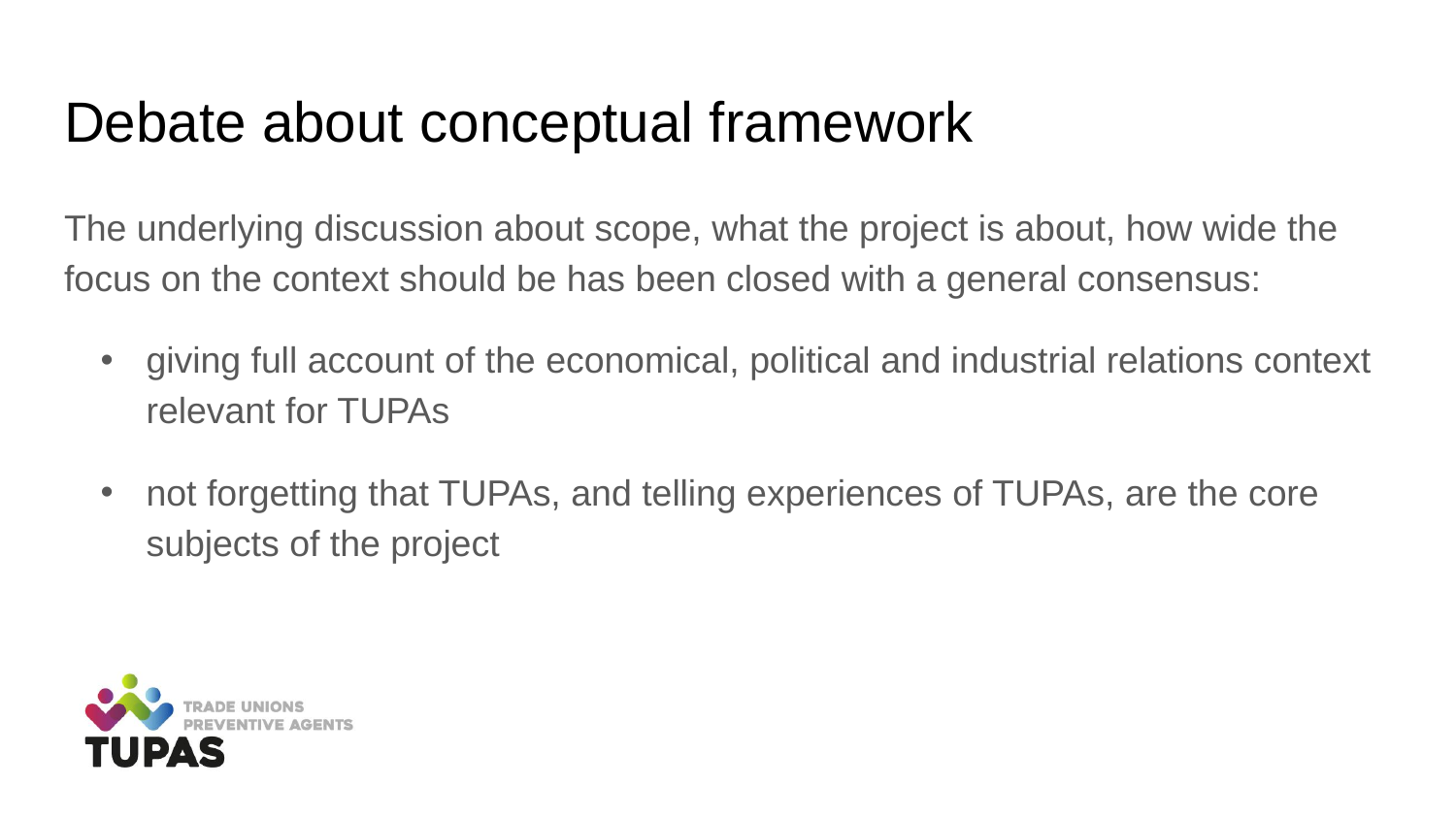

# Debate about conceptual framework
The underlying discussion about scope, what the project is about, how wide the focus on the context should be has been closed with a general consensus:
giving full account of the economical, political and industrial relations context relevant for TUPAs
not forgetting that TUPAs, and telling experiences of TUPAs, are the core subjects of the project